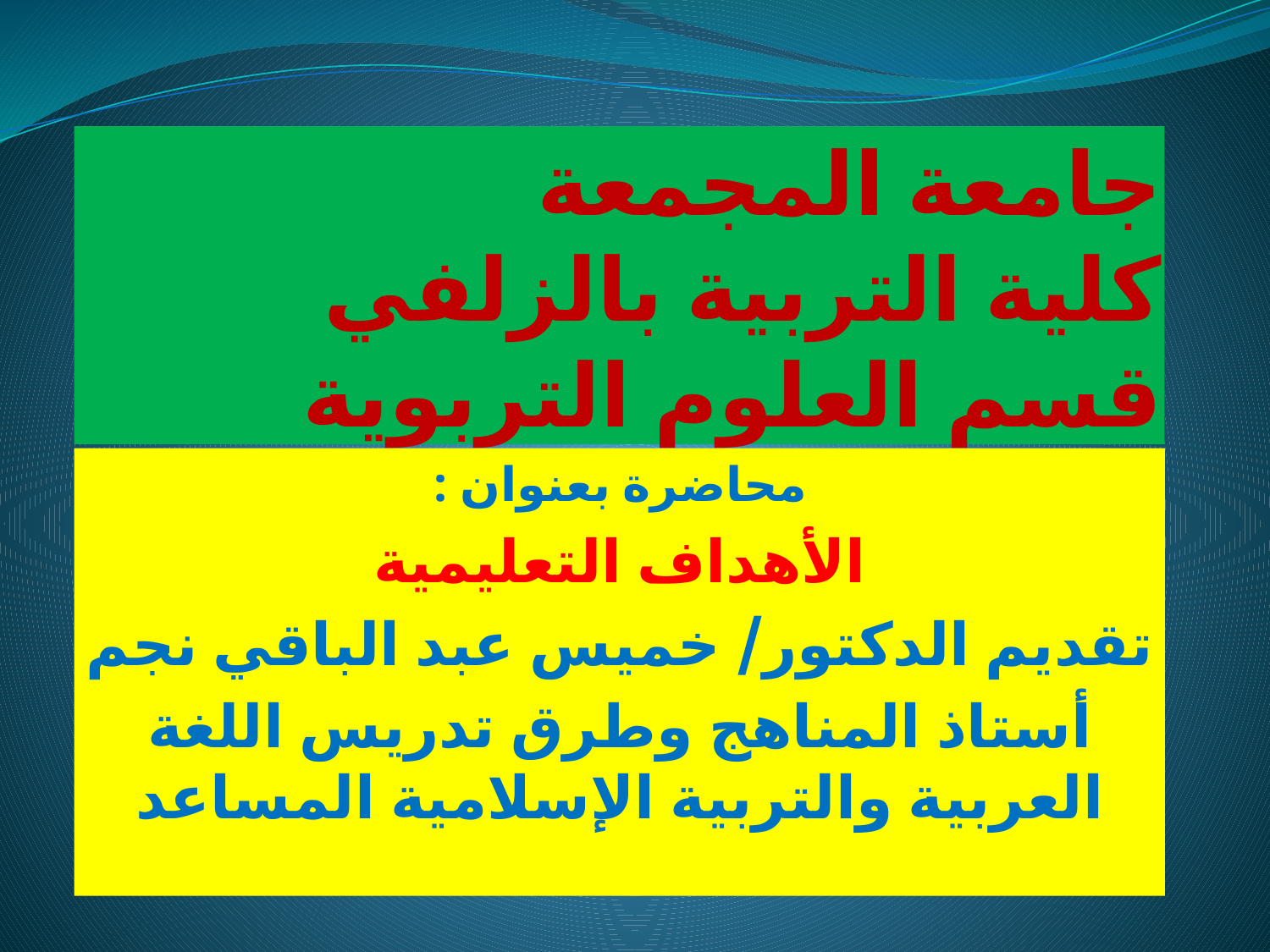

# جامعة المجمعة كلية التربية بالزلفي قسم العلوم التربوية
محاضرة بعنوان :
الأهداف التعليمية
تقديم الدكتور/ خميس عبد الباقي نجم
أستاذ المناهج وطرق تدريس اللغة العربية والتربية الإسلامية المساعد